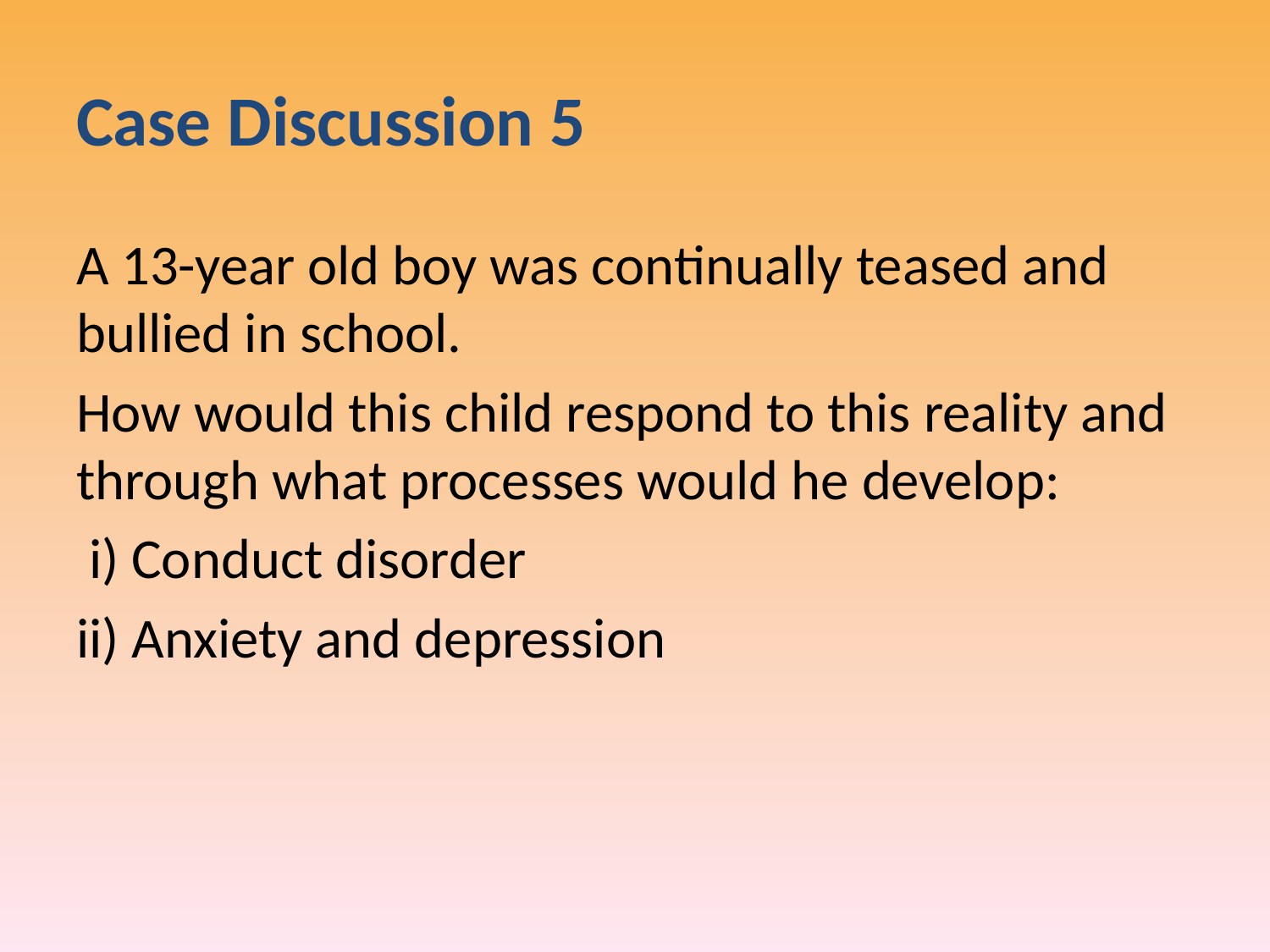

# Case Discussion 5
A 13-year old boy was continually teased and bullied in school.
How would this child respond to this reality and through what processes would he develop:
 i) Conduct disorder
ii) Anxiety and depression